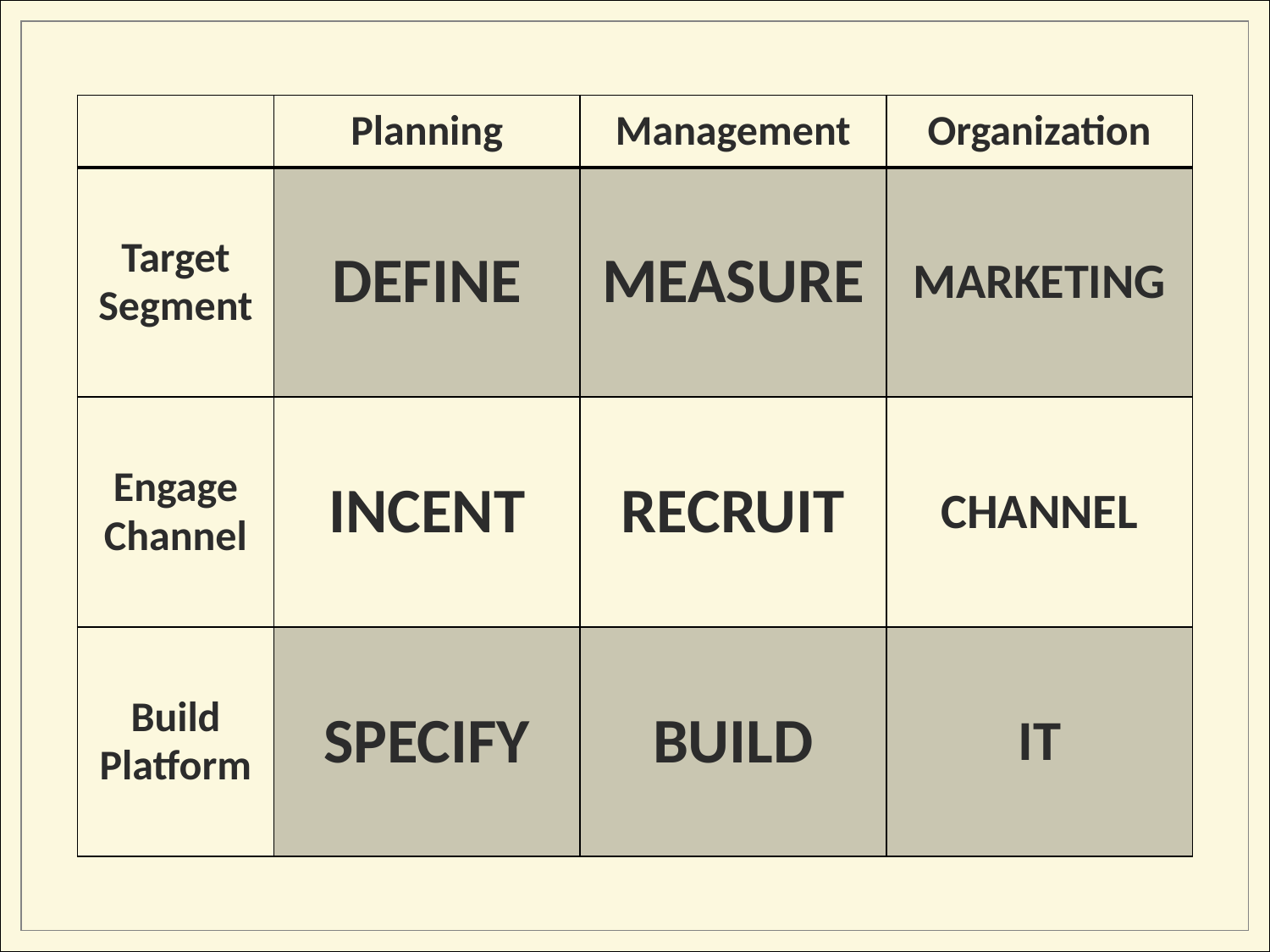

|  | Planning | Management | Organization |
| --- | --- | --- | --- |
| Target Segment | DEFINE | MEASURE | MARKETING |
| Engage Channel | INCENT | RECRUIT | CHANNEL |
| Build Platform | SPECIFY | BUILD | IT |